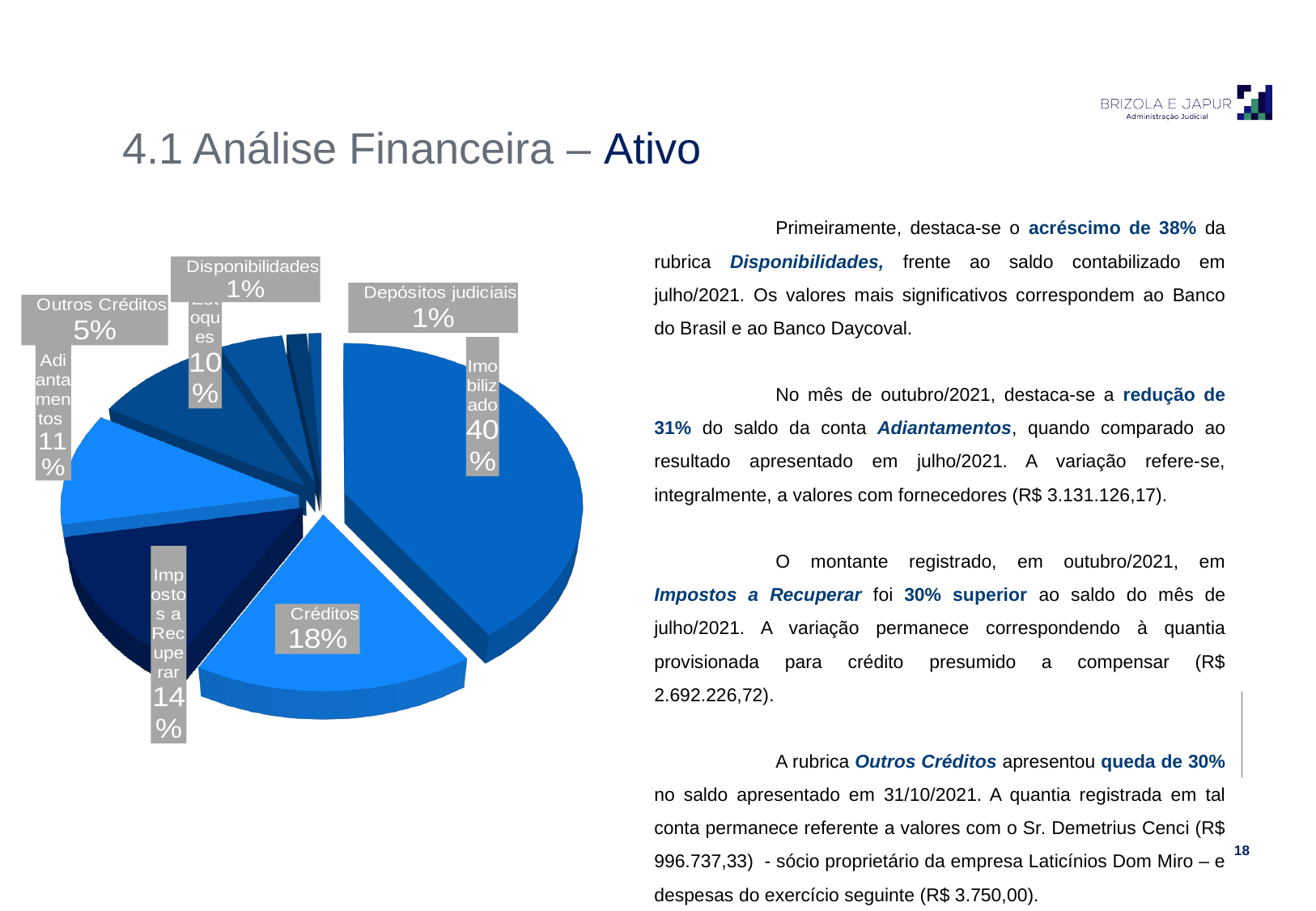

4.1 Análise Financeira – Ativo

[unsupported chart]

	Primeiramente, destaca-se o acréscimo de 38% da rubrica Disponibilidades, frente ao saldo contabilizado em julho/2021. Os valores mais significativos correspondem ao Banco do Brasil e ao Banco Daycoval.

	No mês de outubro/2021, destaca-se a redução de 31% do saldo da conta Adiantamentos, quando comparado ao resultado apresentado em julho/2021. A variação refere-se, integralmente, a valores com fornecedores (R$ 3.131.126,17).

	O montante registrado, em outubro/2021, em Impostos a Recuperar foi 30% superior ao saldo do mês de julho/2021. A variação permanece correspondendo à quantia provisionada para crédito presumido a compensar (R$ 2.692.226,72).

	A rubrica Outros Créditos apresentou queda de 30% no saldo apresentado em 31/10/2021. A quantia registrada em tal conta permanece referente a valores com o Sr. Demetrius Cenci (R$ 996.737,33)  - sócio proprietário da empresa Laticínios Dom Miro – e despesas do exercício seguinte (R$ 3.750,00).

[unsupported chart]